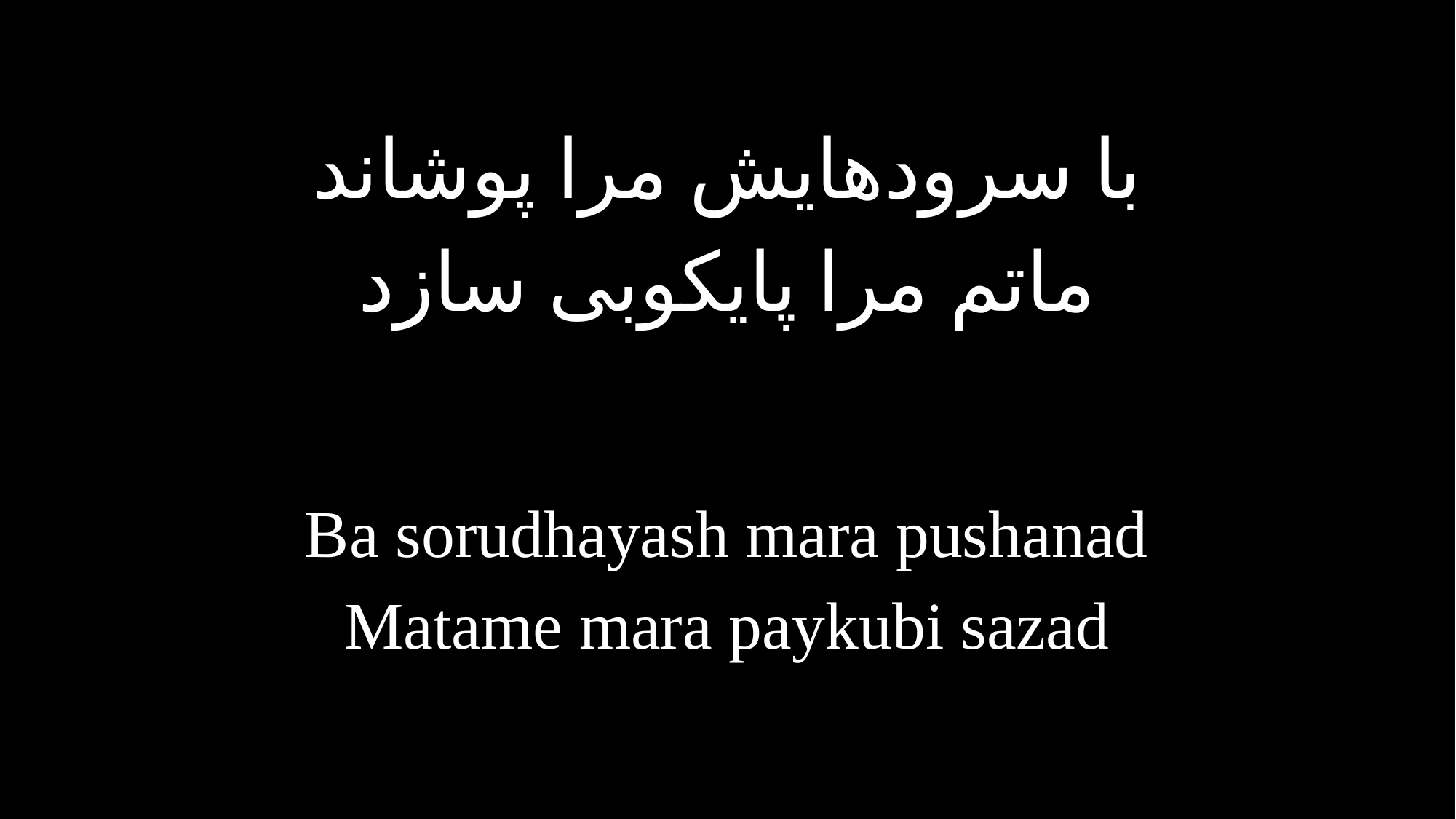

با سرودهایش مرا پوشاند
ماتم مرا پایکوبی سازد

Ba sorudhayash mara pushanad
Matame mara paykubi sazad